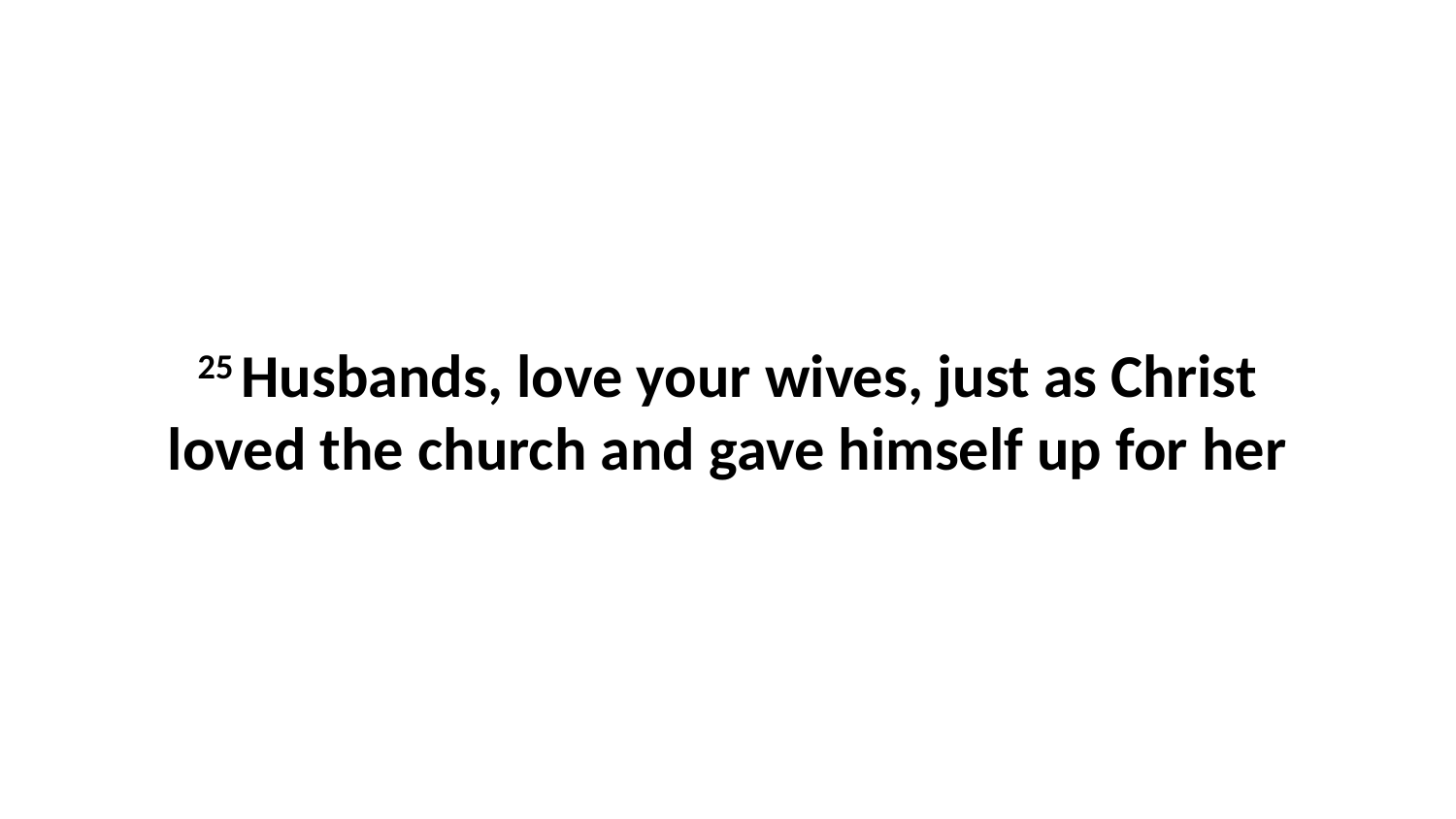

25 Husbands, love your wives, just as Christ loved the church and gave himself up for her